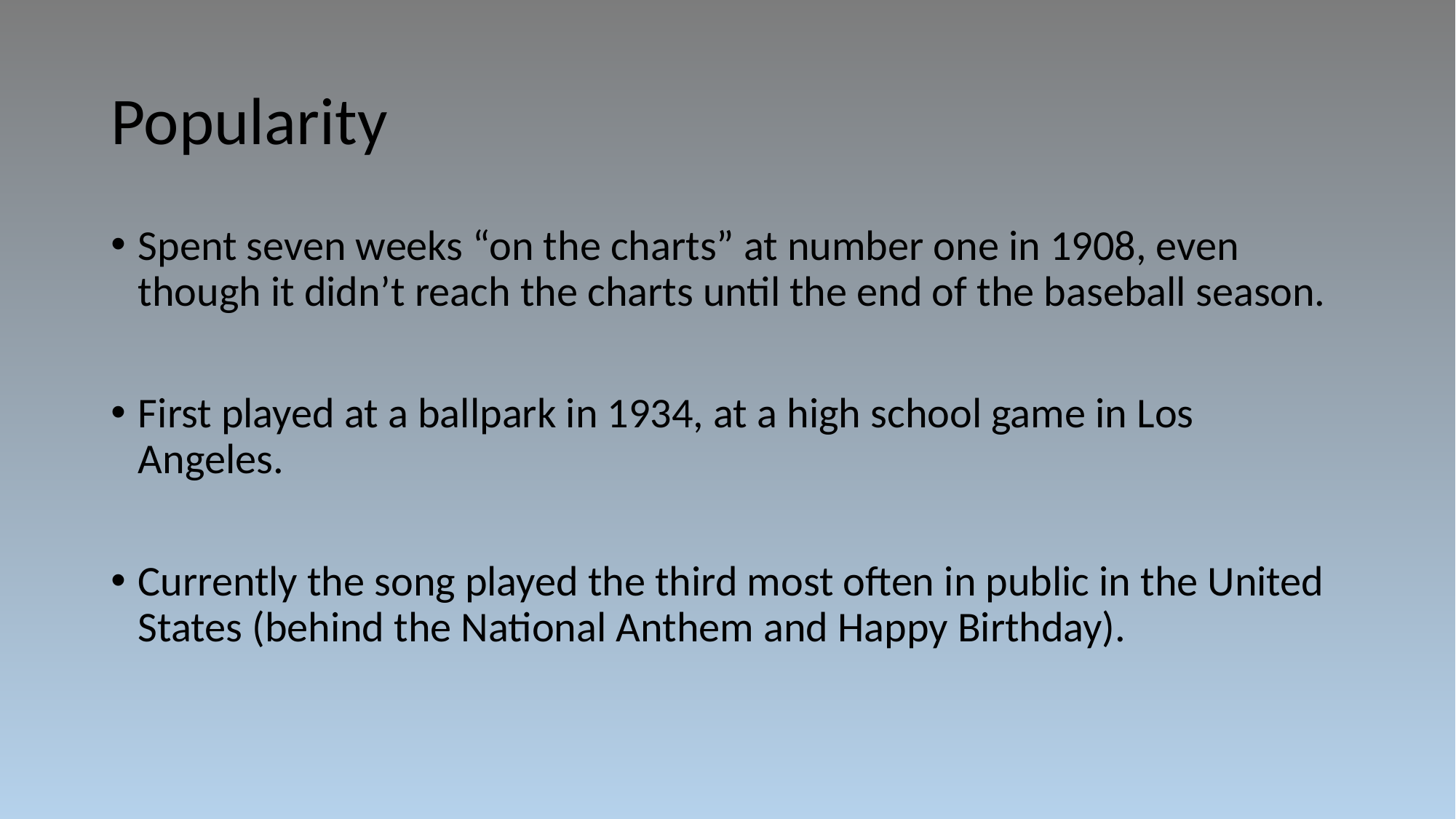

# Popularity
Spent seven weeks “on the charts” at number one in 1908, even though it didn’t reach the charts until the end of the baseball season.

First played at a ballpark in 1934, at a high school game in Los Angeles.

Currently the song played the third most often in public in the United States (behind the National Anthem and Happy Birthday).